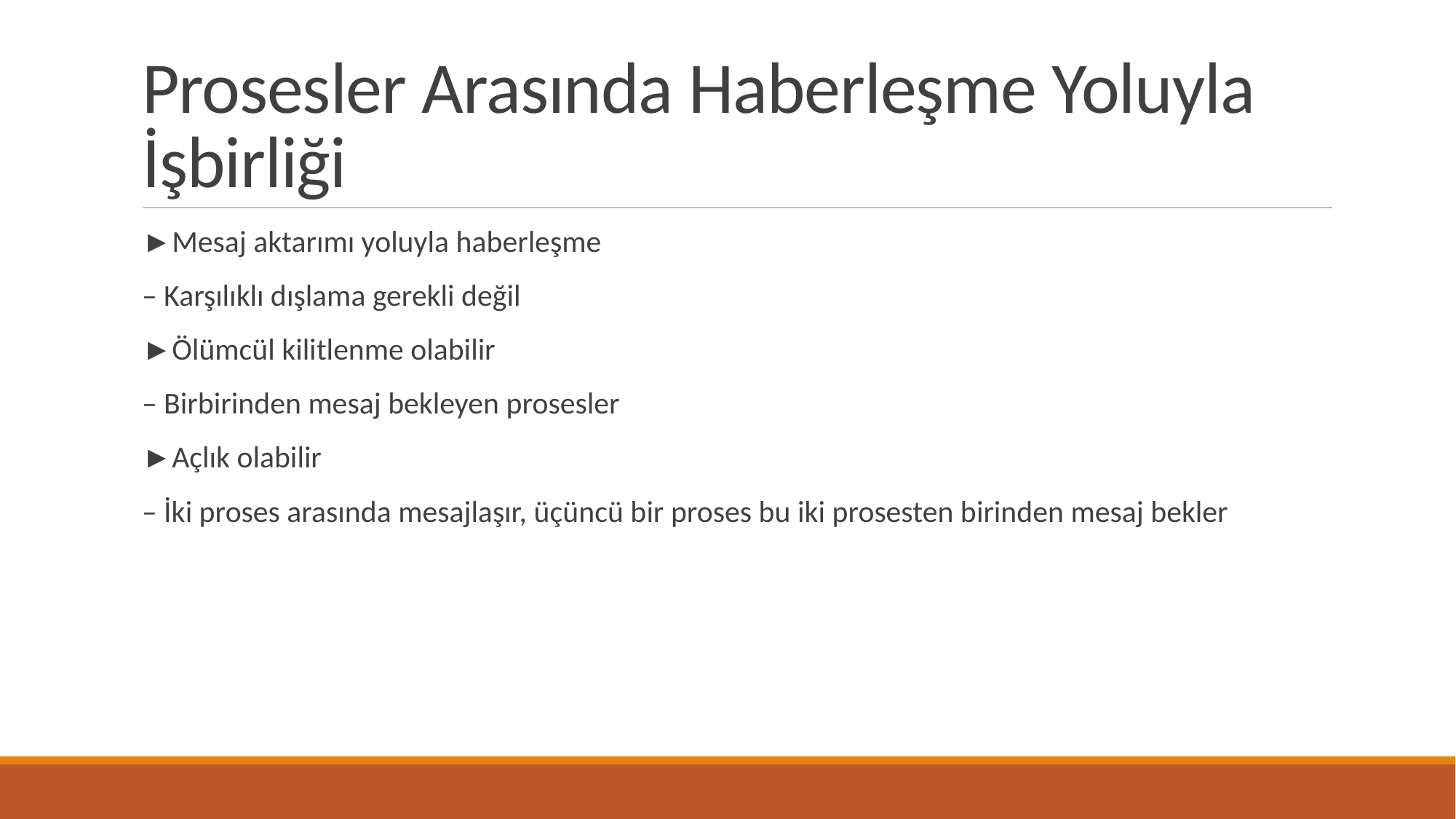

# Prosesler Arasında Haberleşme Yoluyla İşbirliği
►Mesaj aktarımı yoluyla haberleşme
– Karşılıklı dışlama gerekli değil
►Ölümcül kilitlenme olabilir
– Birbirinden mesaj bekleyen prosesler
►Açlık olabilir
– İki proses arasında mesajlaşır, üçüncü bir proses bu iki prosesten birinden mesaj bekler